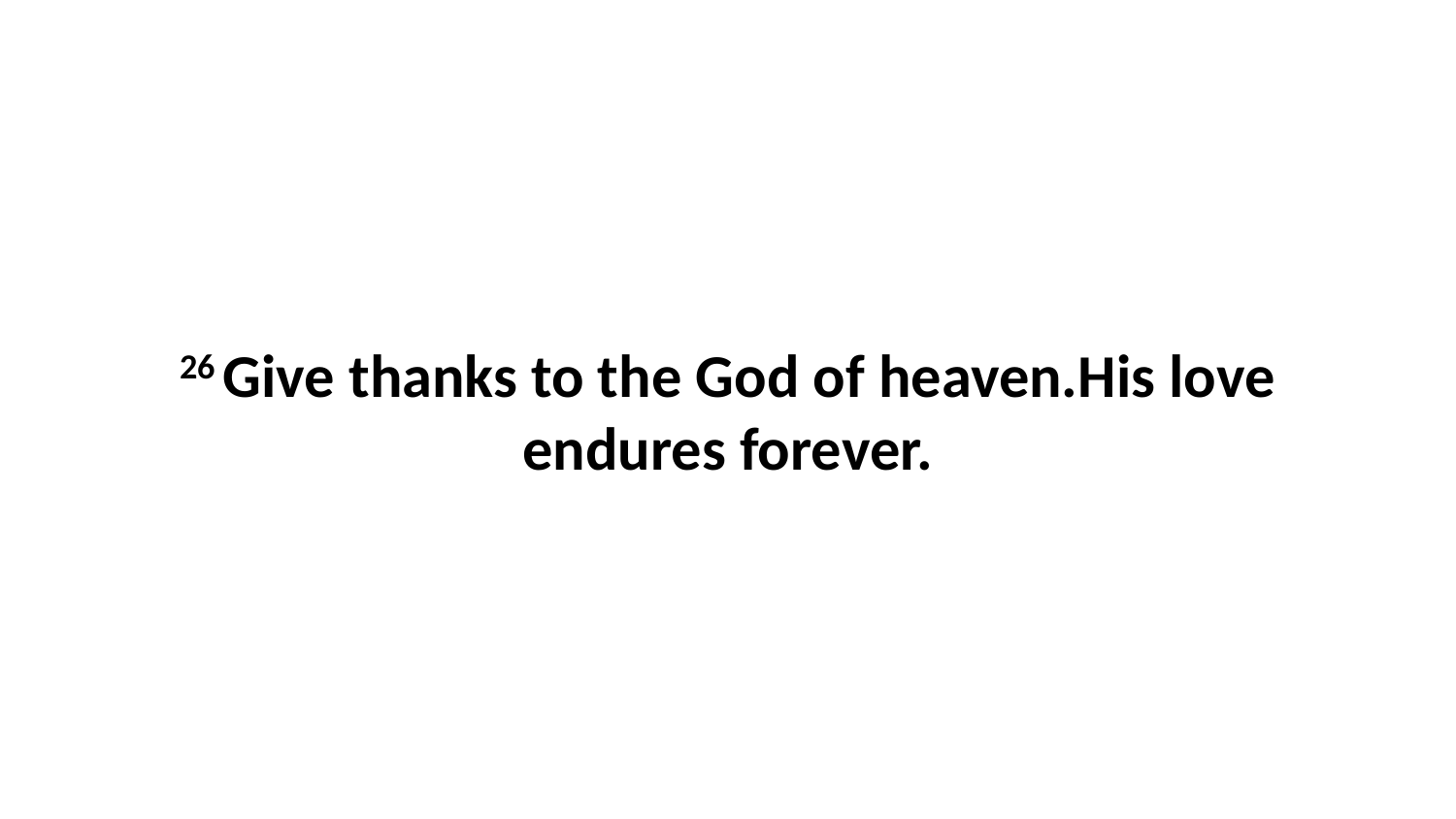

26 Give thanks to the God of heaven.His love endures forever.